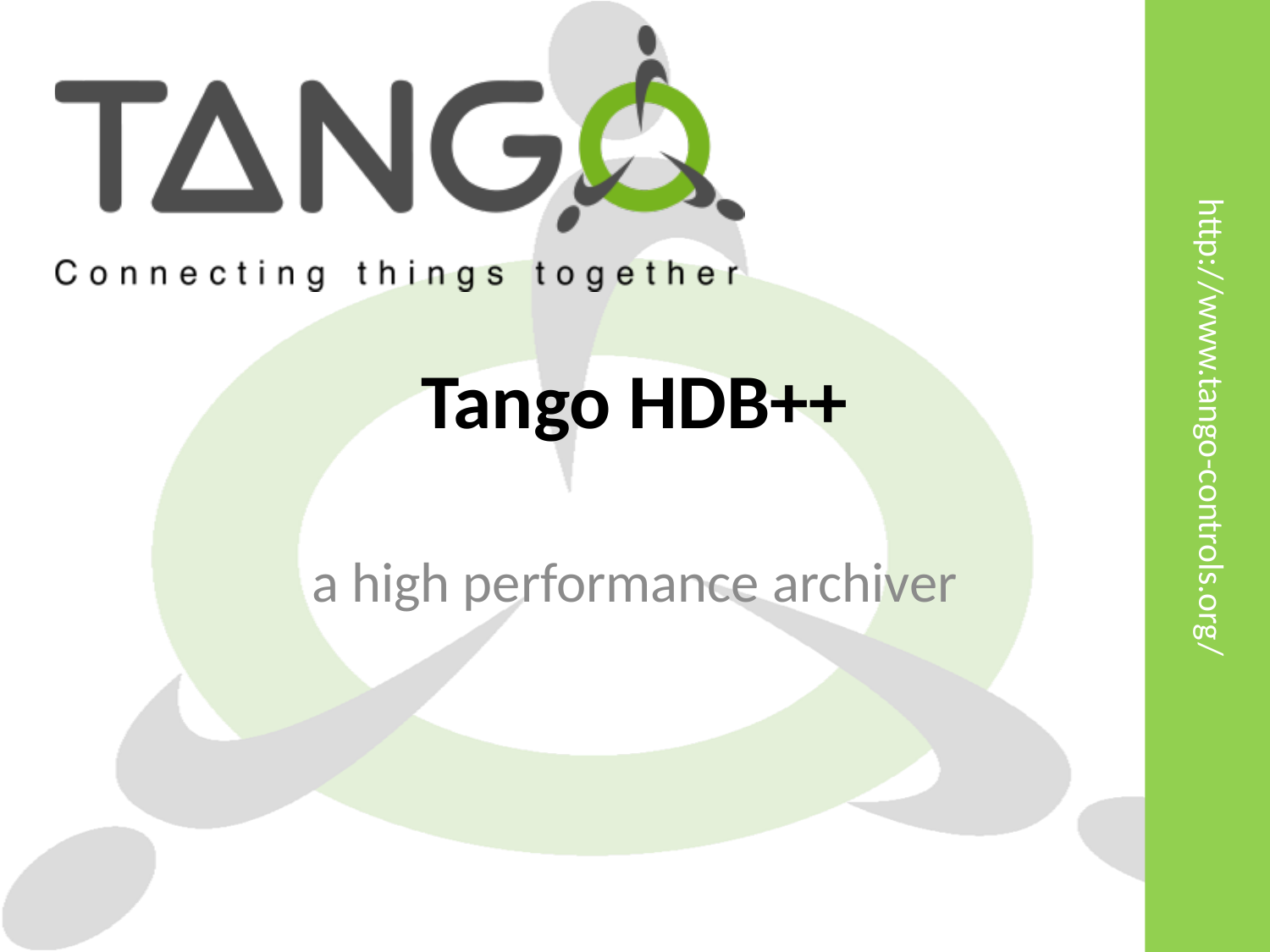

# Tango HDB++
a high performance archiver